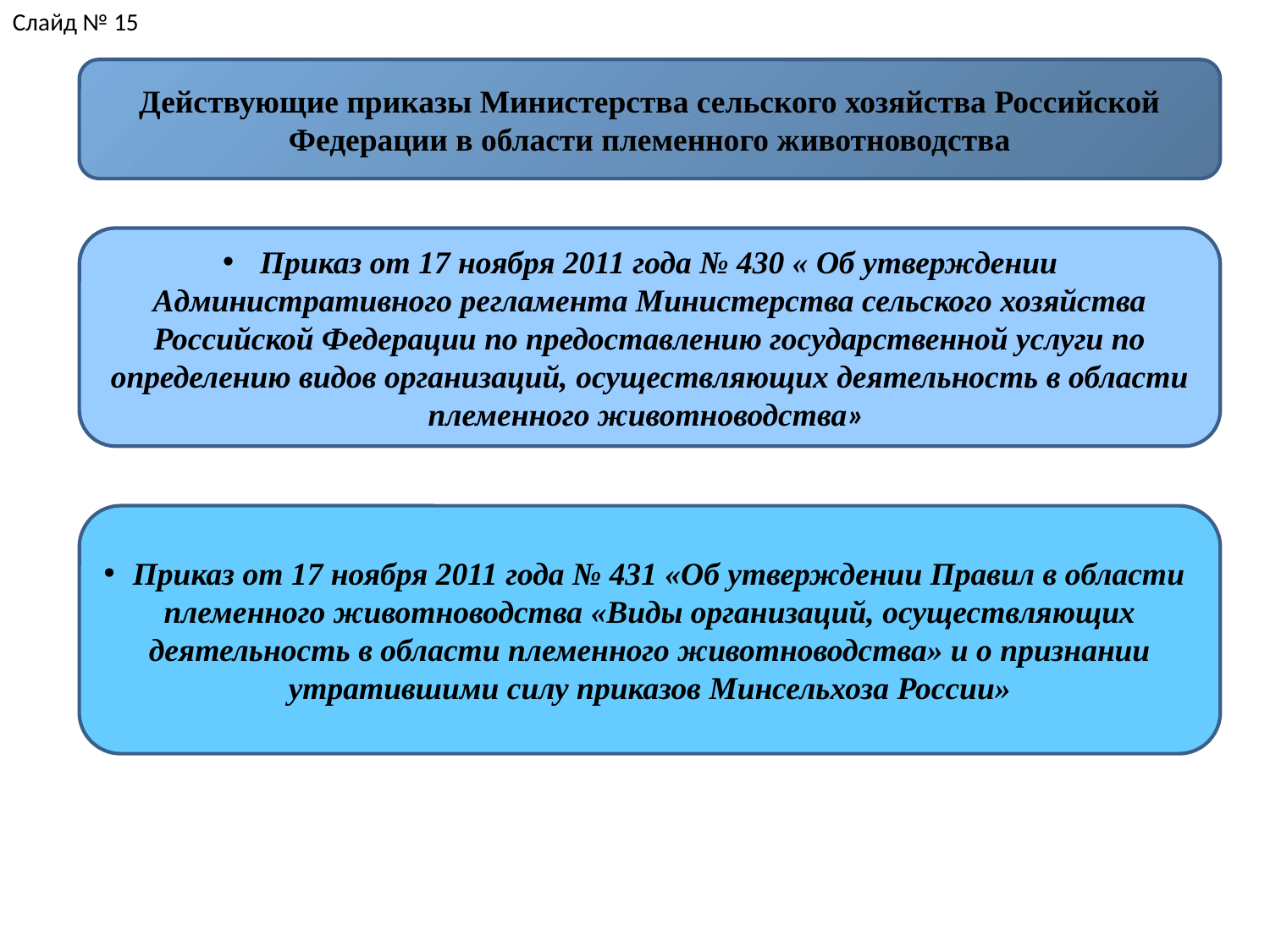

Слайд № 15
Действующие приказы Министерства сельского хозяйства Российской Федерации в области племенного животноводства

 Приказ от 17 ноября 2011 года № 430 « Об утверждении Административного регламента Министерства сельского хозяйства Российской Федерации по предоставлению государственной услуги по определению видов организаций, осуществляющих деятельность в области племенного животноводства»
 Приказ от 17 ноября 2011 года № 431 «Об утверждении Правил в области племенного животноводства «Виды организаций, осуществляющих деятельность в области племенного животноводства» и о признании утратившими силу приказов Минсельхоза России»